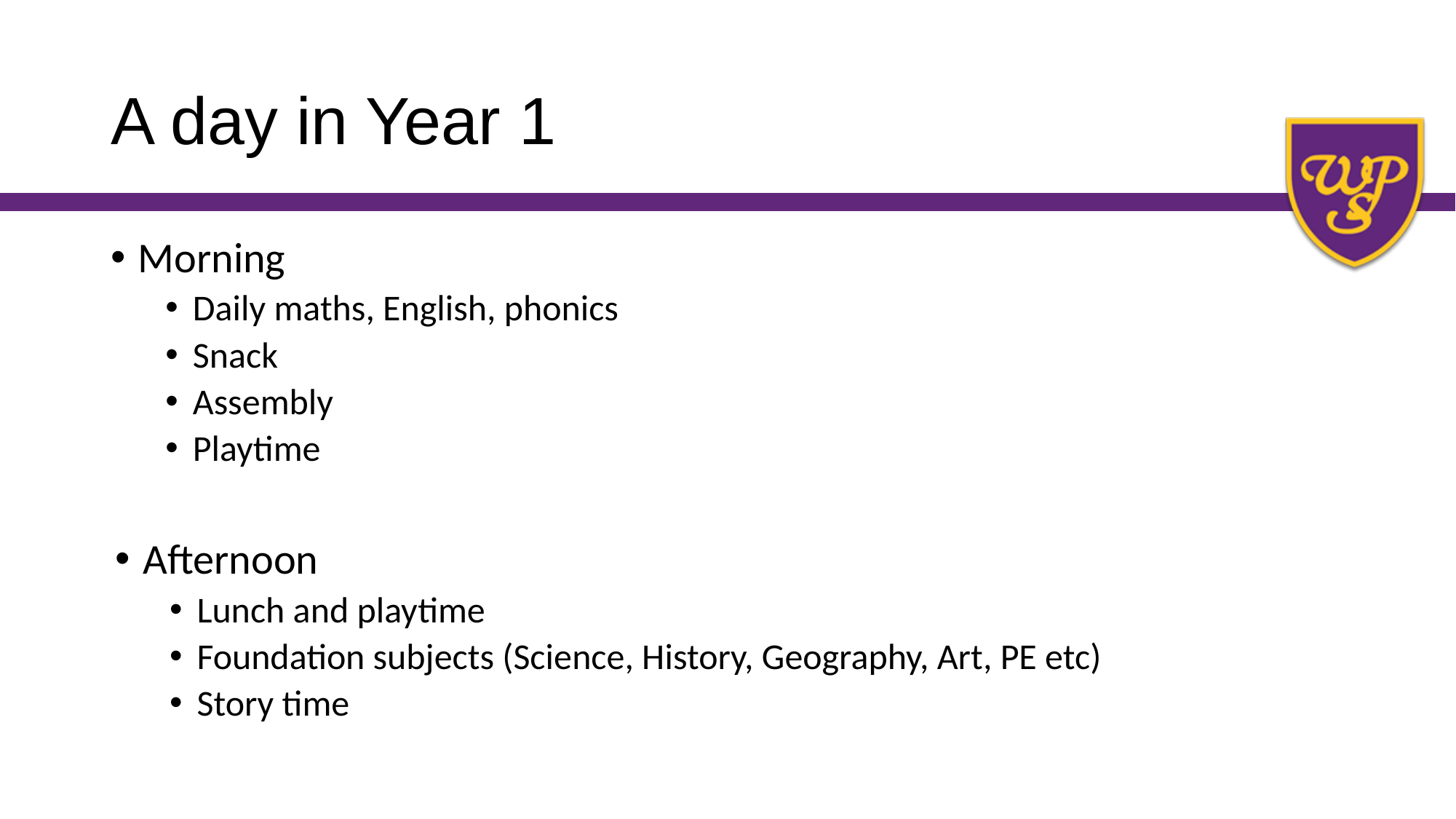

# A day in Year 1
Morning
Daily maths, English, phonics
Snack
Assembly
Playtime

Afternoon
Lunch and playtime
Foundation subjects (Science, History, Geography, Art, PE etc)
Story time